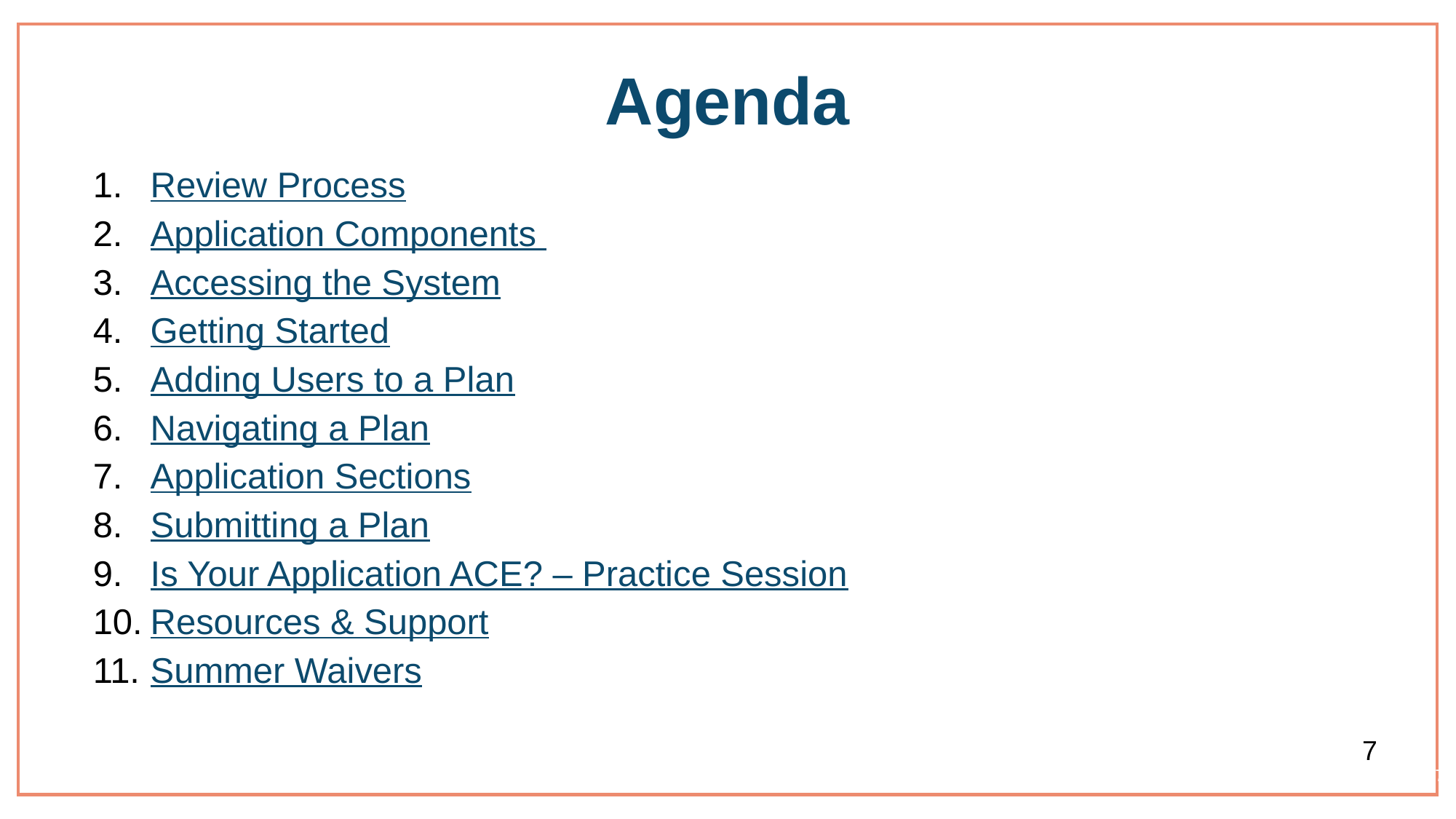

# Agenda

Review Process
Application Components
Accessing the System
Getting Started
Adding Users to a Plan
Navigating a Plan
Application Sections
Submitting a Plan
Is Your Application ACE? – Practice Session
Resources & Support
Summer Waivers

7
7